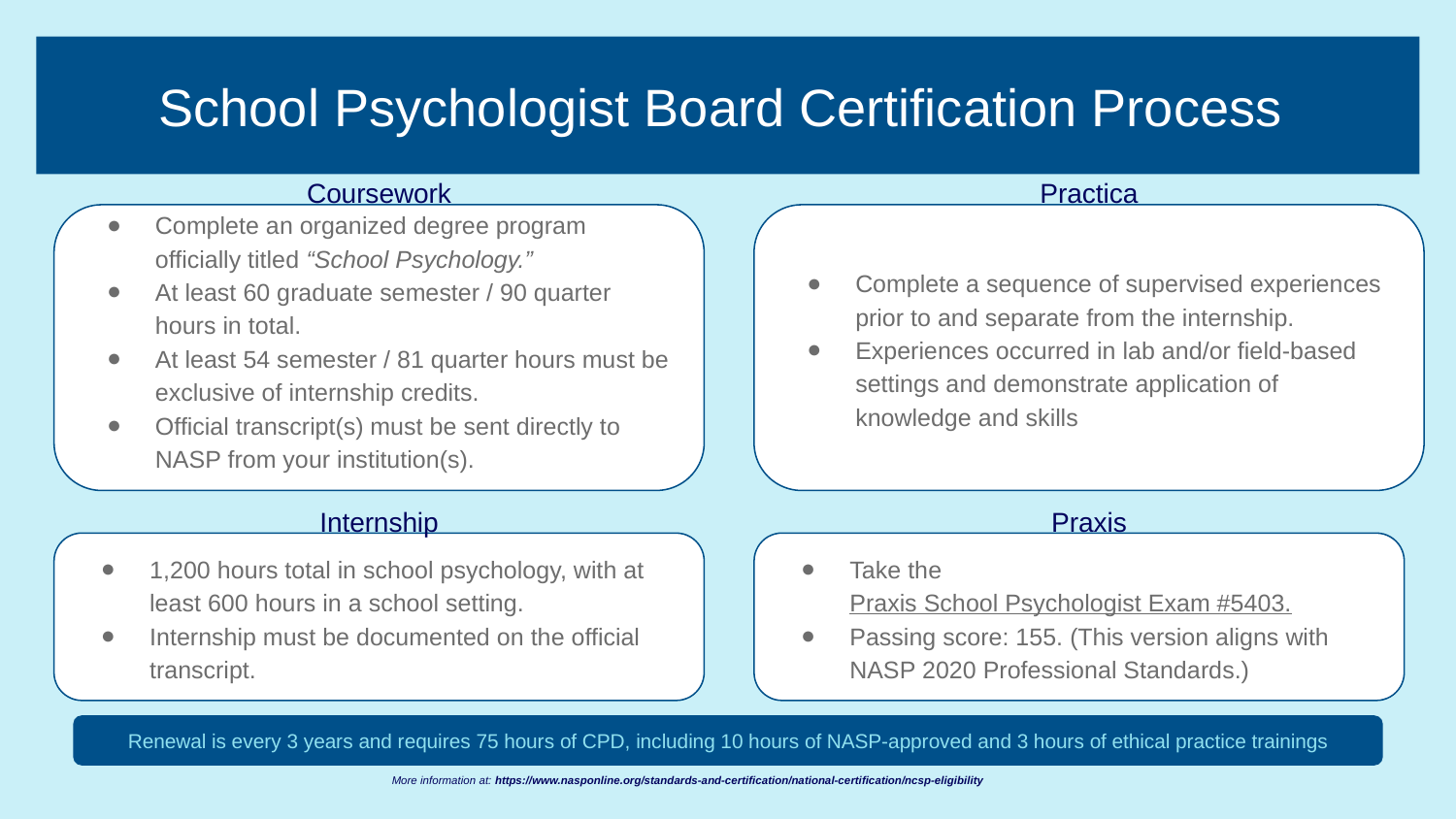

# School Psychologist Board Certification Process
Coursework
Practica

Complete an organized degree program officially titled “School Psychology.”
At least 60 graduate semester / 90 quarter hours in total.
At least 54 semester / 81 quarter hours must be exclusive of internship credits.
Official transcript(s) must be sent directly to NASP from your institution(s).

Complete a sequence of supervised experiences prior to and separate from the internship.
Experiences occurred in lab and/or field-based settings and demonstrate application of knowledge and skills
Internship
Praxis
1,200 hours total in school psychology, with at least 600 hours in a school setting.
Internship must be documented on the official transcript.
Take the Praxis School Psychologist Exam #5403.
Passing score: 155. (This version aligns with NASP 2020 Professional Standards.)
Renewal is every 3 years and requires 75 hours of CPD, including 10 hours of NASP-approved and 3 hours of ethical practice trainings
More information at: https://www.nasponline.org/standards-and-certification/national-certification/ncsp-eligibility